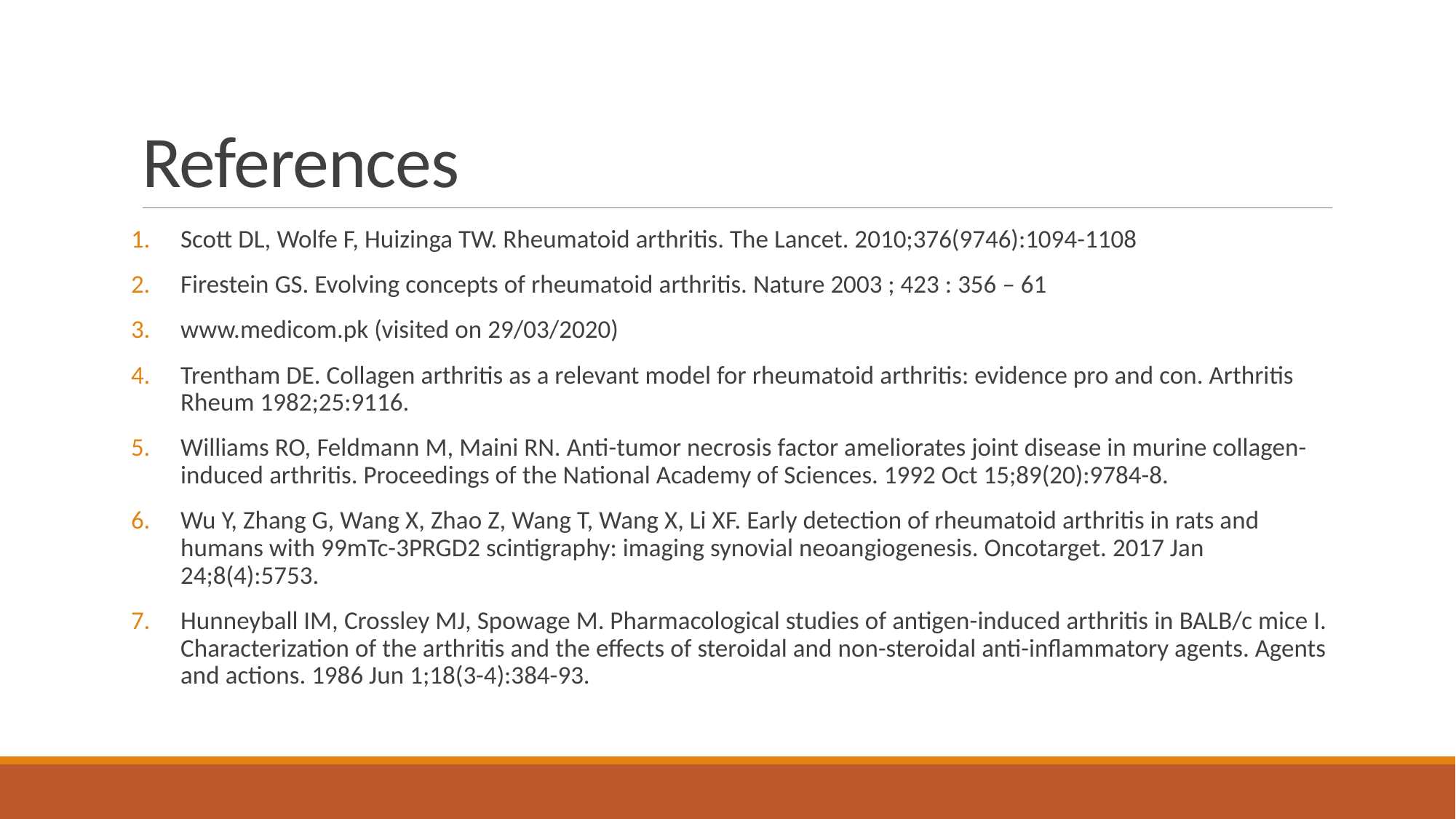

# References
Scott DL, Wolfe F, Huizinga TW. Rheumatoid arthritis. The Lancet. 2010;376(9746):1094-1108
Firestein GS. Evolving concepts of rheumatoid arthritis. Nature 2003 ; 423 : 356 – 61
www.medicom.pk (visited on 29/03/2020)
Trentham DE. Collagen arthritis as a relevant model for rheumatoid arthritis: evidence pro and con. Arthritis Rheum 1982;25:9116.
Williams RO, Feldmann M, Maini RN. Anti-tumor necrosis factor ameliorates joint disease in murine collagen-induced arthritis. Proceedings of the National Academy of Sciences. 1992 Oct 15;89(20):9784-8.
Wu Y, Zhang G, Wang X, Zhao Z, Wang T, Wang X, Li XF. Early detection of rheumatoid arthritis in rats and humans with 99mTc-3PRGD2 scintigraphy: imaging synovial neoangiogenesis. Oncotarget. 2017 Jan 24;8(4):5753.
Hunneyball IM, Crossley MJ, Spowage M. Pharmacological studies of antigen-induced arthritis in BALB/c mice I. Characterization of the arthritis and the effects of steroidal and non-steroidal anti-inflammatory agents. Agents and actions. 1986 Jun 1;18(3-4):384-93.